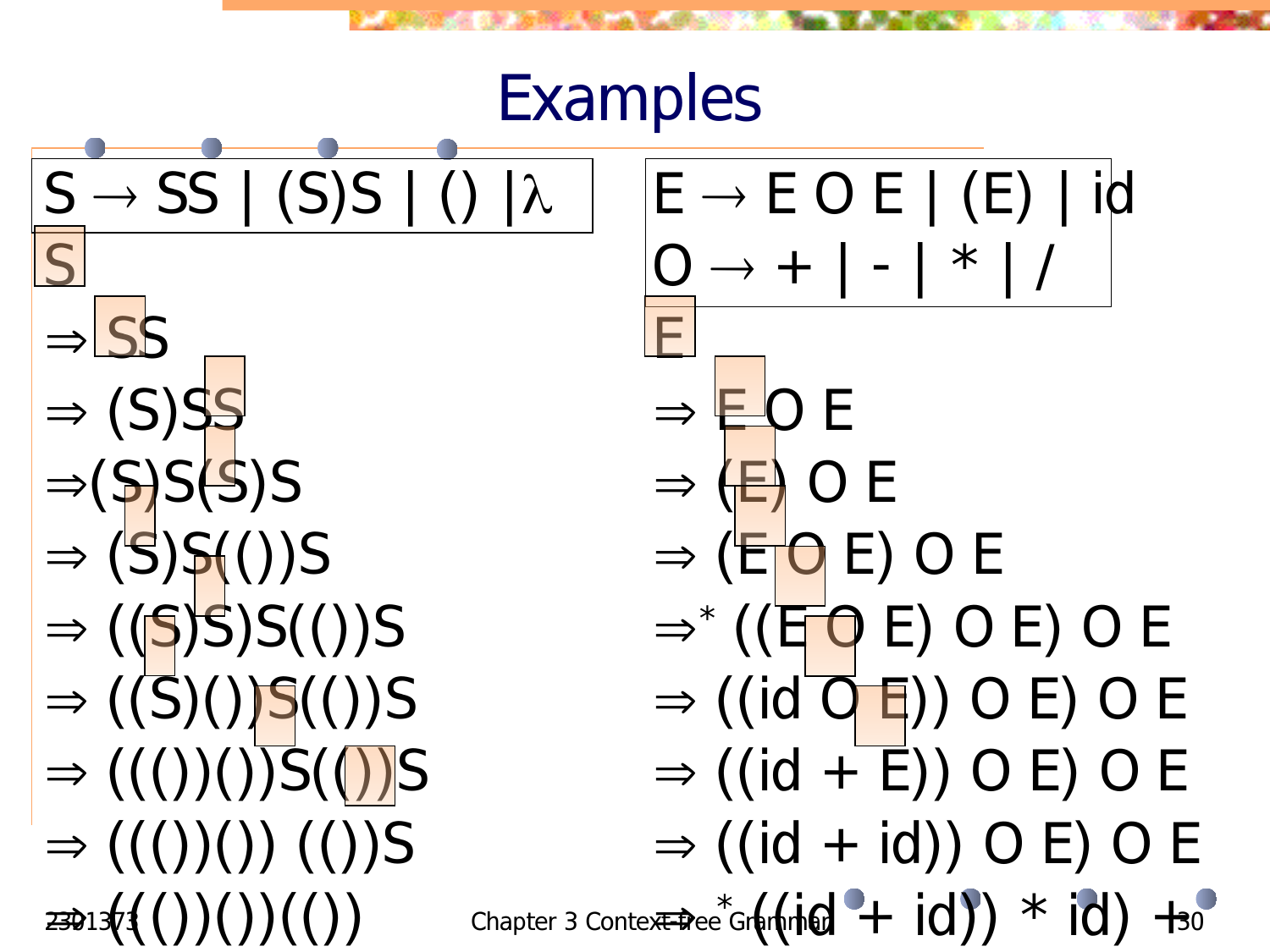

# Examples
S → SS | (S)S | () |λ
S
⇒ SS
⇒ (S)SS
⇒(S)S(S)S
⇒ (S)S(())S
⇒ ((S)S)S(())S
⇒ ((S)())S(())S
⇒ ((())())S(())S
⇒ ((())()) (())S
⇒ ((())())(())

E → E O E | (E) | id
O → + | - | * | /
E
⇒ E O E
⇒ (E) O E
⇒ (E O E) O E
⇒* ((E O E) O E) O E
⇒ ((id O E)) O E) O E
⇒ ((id + E)) O E) O E
⇒ ((id + id)) O E) O E
⇒ * ((id + id)) * id) + id

2301373
Chapter 3 Context-free Grammar
30